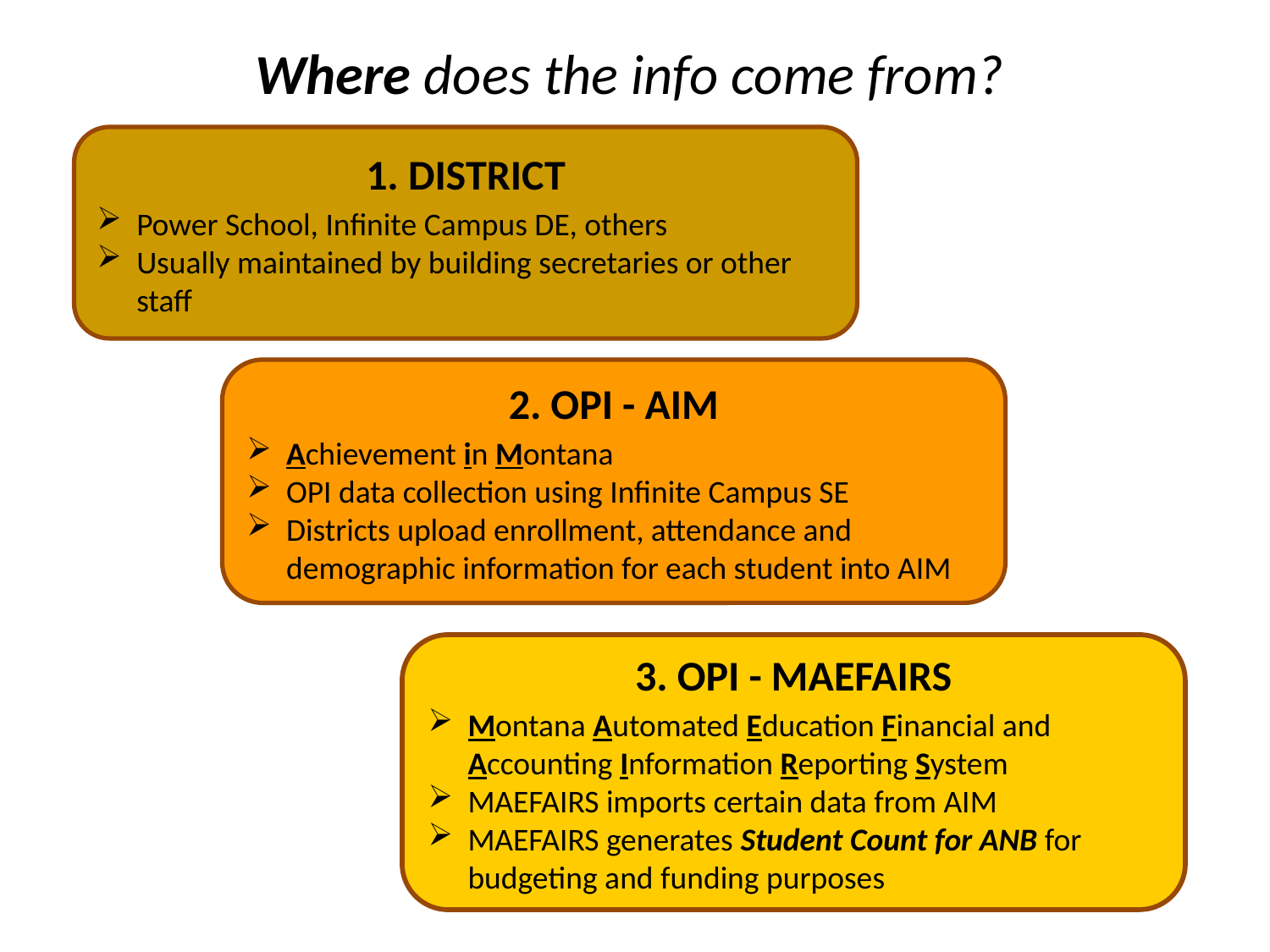

Where does the info come from?
1. DISTRICT
Power School, Infinite Campus DE, others
Usually maintained by building secretaries or other staff
2. OPI - AIM
Achievement in Montana
OPI data collection using Infinite Campus SE
Districts upload enrollment, attendance and demographic information for each student into AIM
3. OPI - MAEFAIRS
Montana Automated Education Financial and Accounting Information Reporting System
MAEFAIRS imports certain data from AIM
MAEFAIRS generates Student Count for ANB for budgeting and funding purposes